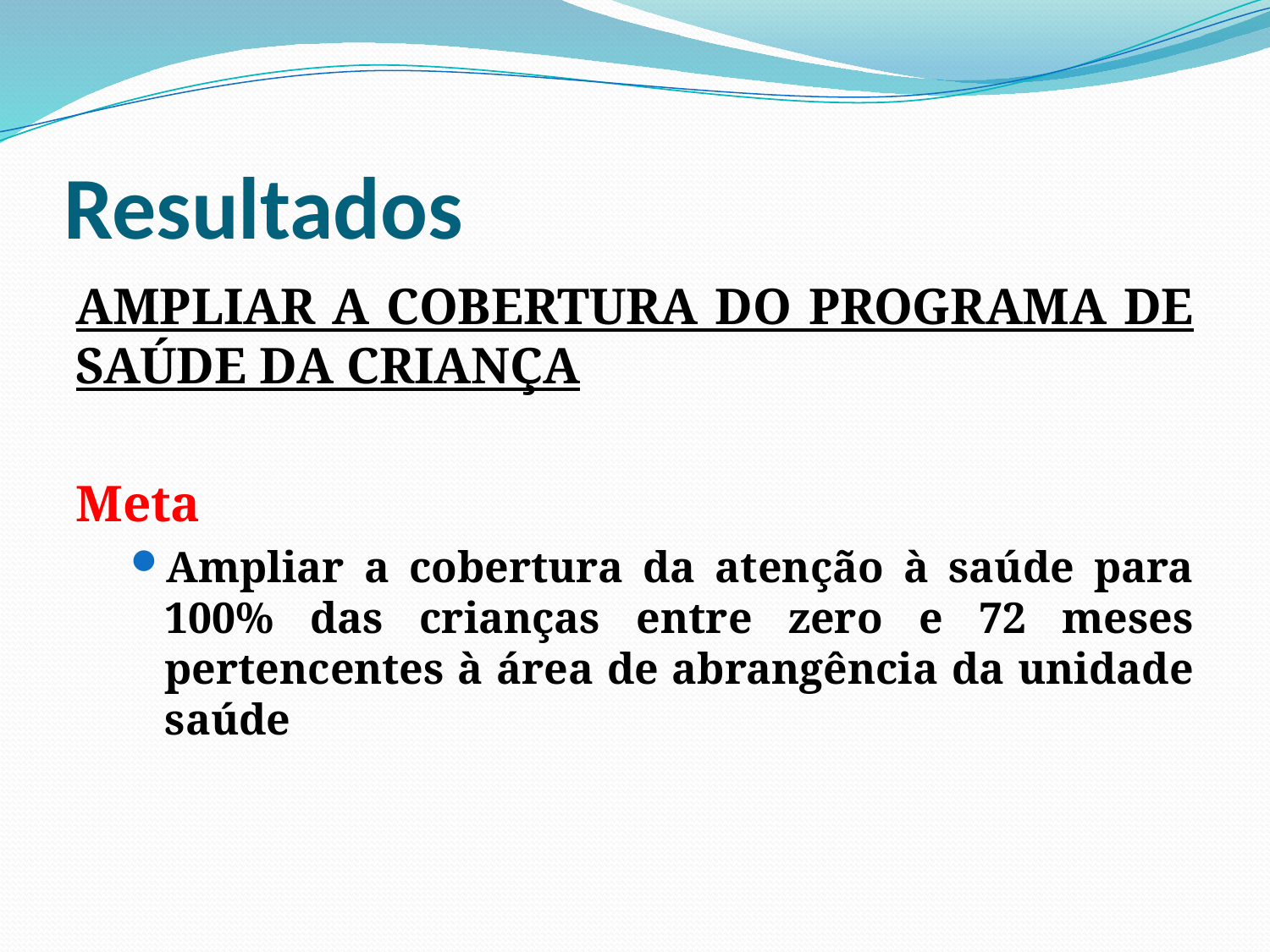

# Resultados
AMPLIAR A COBERTURA DO PROGRAMA DE SAÚDE DA CRIANÇA

Meta
Ampliar a cobertura da atenção à saúde para 100% das crianças entre zero e 72 meses pertencentes à área de abrangência da unidade saúde